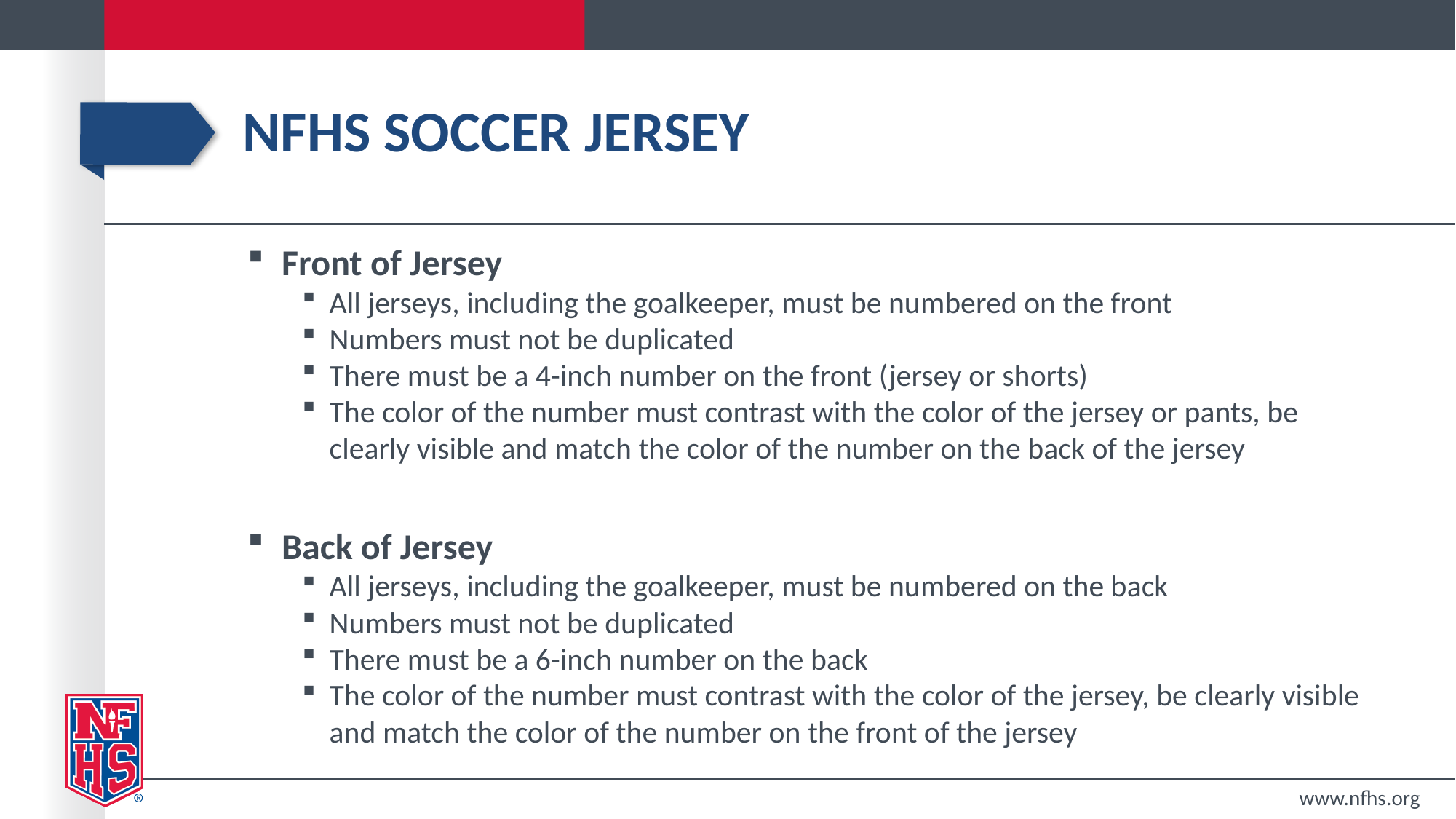

# Nfhs soccer jersey
Front of Jersey
All jerseys, including the goalkeeper, must be numbered on the front
Numbers must not be duplicated
There must be a 4-inch number on the front (jersey or shorts)
The color of the number must contrast with the color of the jersey or pants, be clearly visible and match the color of the number on the back of the jersey

Back of Jersey
All jerseys, including the goalkeeper, must be numbered on the back
Numbers must not be duplicated
There must be a 6-inch number on the back
The color of the number must contrast with the color of the jersey, be clearly visible and match the color of the number on the front of the jersey

www.nfhs.org